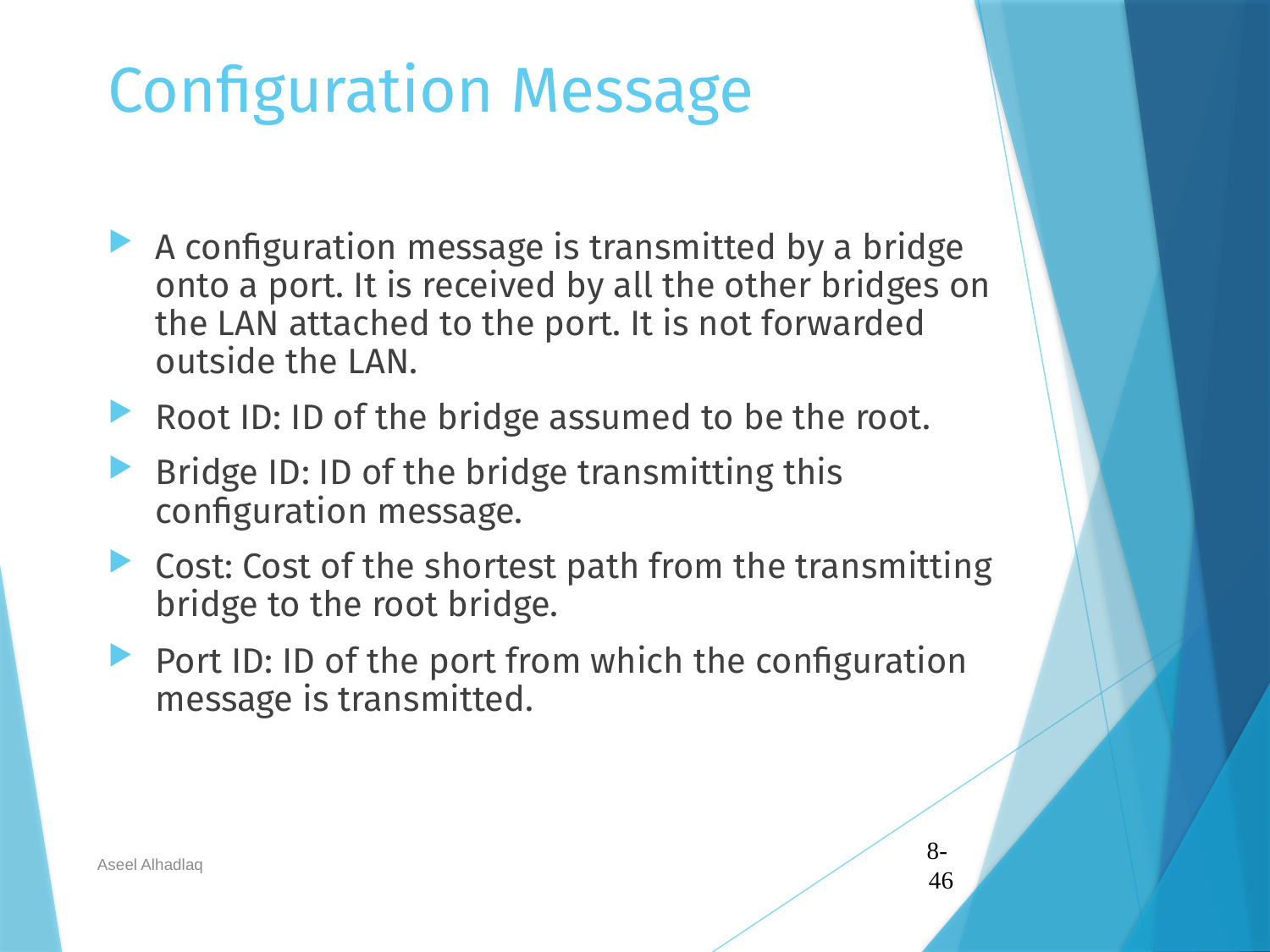

# Configuration Message
A configuration message is transmitted by a bridge onto a port. It is received by all the other bridges on the LAN attached to the port. It is not forwarded outside the LAN.
Root ID: ID of the bridge assumed to be the root.
Bridge ID: ID of the bridge transmitting this configuration message.
Cost: Cost of the shortest path from the transmitting bridge to the root bridge.
Port ID: ID of the port from which the configuration message is transmitted.

Aseel Alhadlaq
8- 46